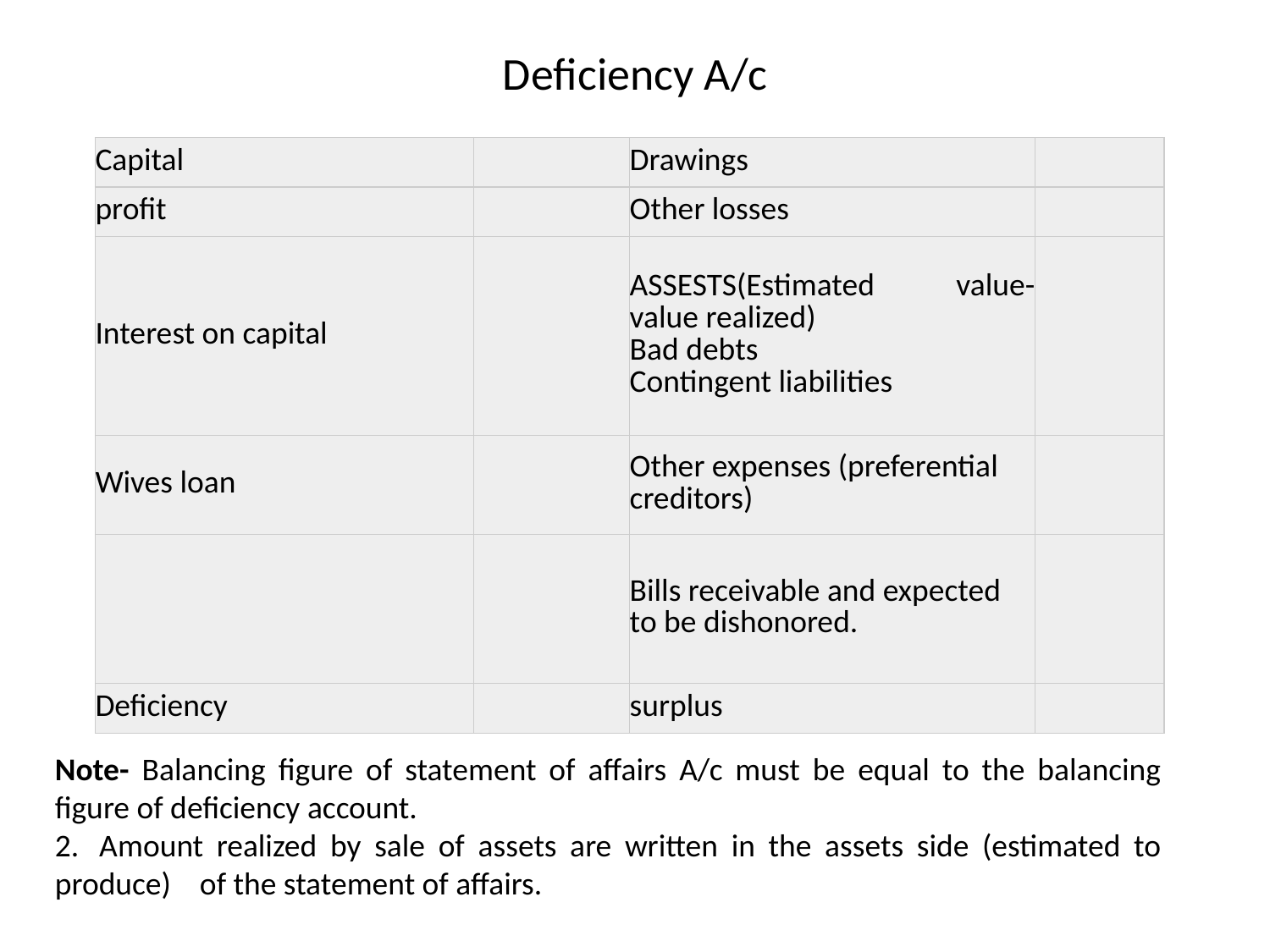

# Deficiency A/c
| Capital |  | Drawings |  |
| --- | --- | --- | --- |
| profit |  | Other losses |  |
| Interest on capital |  | ASSESTS(Estimated value- value realized) Bad debts Contingent liabilities |  |
| Wives loan |  | Other expenses (preferential creditors) |  |
|  |  | Bills receivable and expected to be dishonored. |  |
| Deficiency |  | surplus |  |
Note- Balancing figure of statement of affairs A/c must be equal to the balancing figure of deficiency account.
2.  Amount realized by sale of assets are written in the assets side (estimated to produce)    of the statement of affairs.